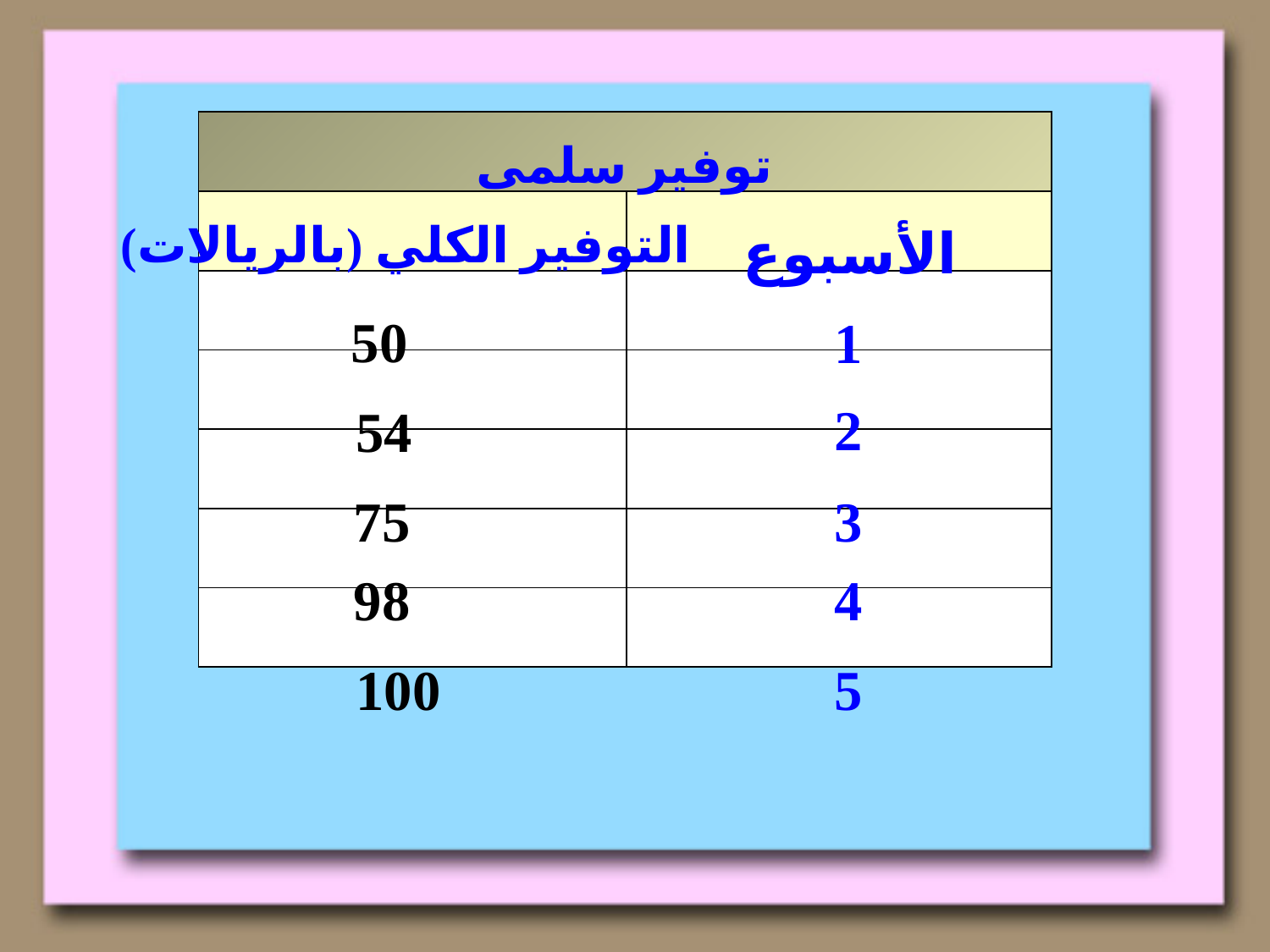

|  |  |
| --- | --- |
|  |  |
|  |  |
|  |  |
|  |  |
|  |  |
|  |  |
توفير سلمى
التوفير الكلي (بالريالات)
الأسبوع
50
1
2
54
75
3
98
4
100
5